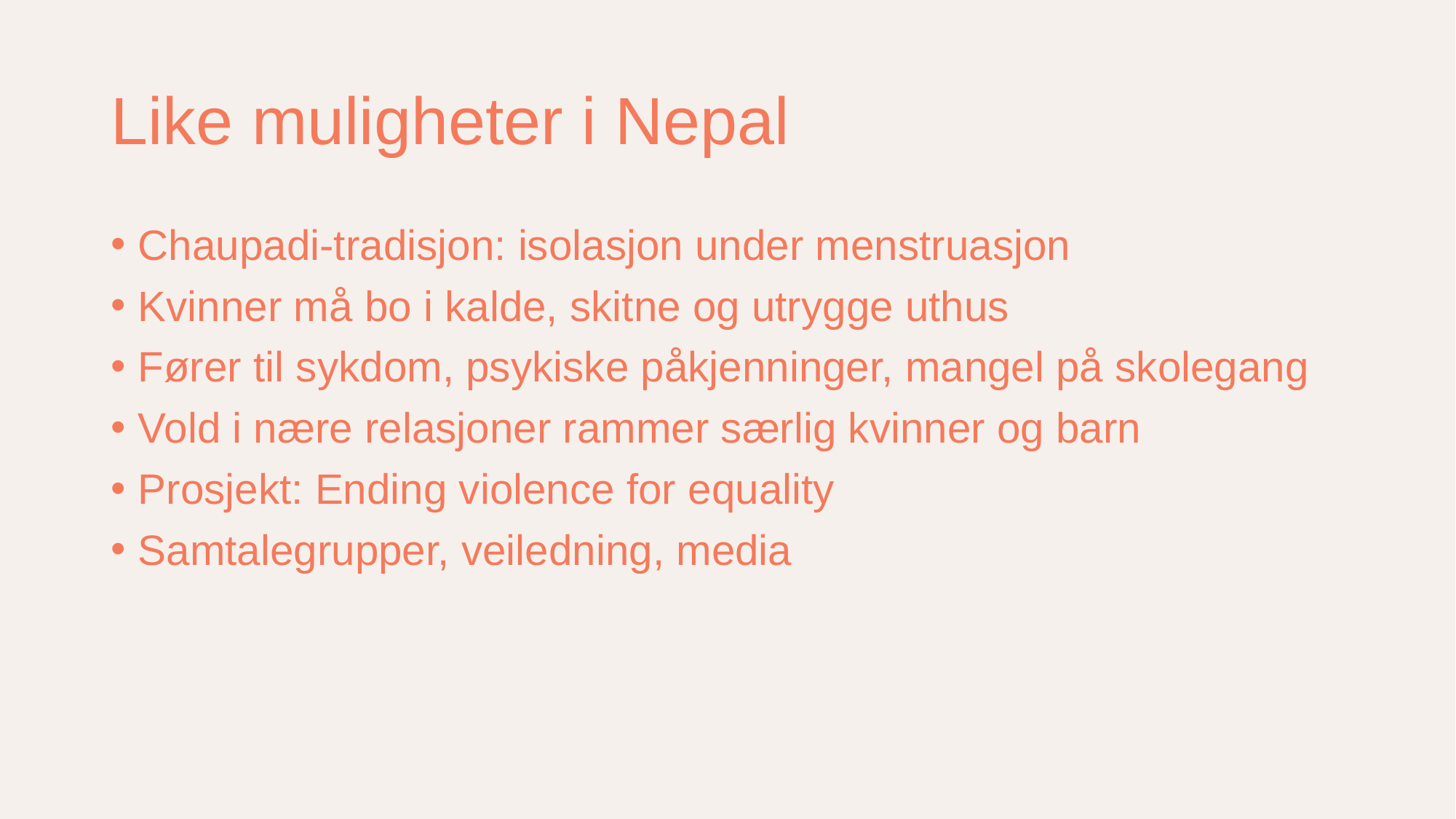

# Like muligheter i Nepal
Chaupadi-tradisjon: isolasjon under menstruasjon
Kvinner må bo i kalde, skitne og utrygge uthus
Fører til sykdom, psykiske påkjenninger, mangel på skolegang
Vold i nære relasjoner rammer særlig kvinner og barn
Prosjekt: Ending violence for equality
Samtalegrupper, veiledning, media